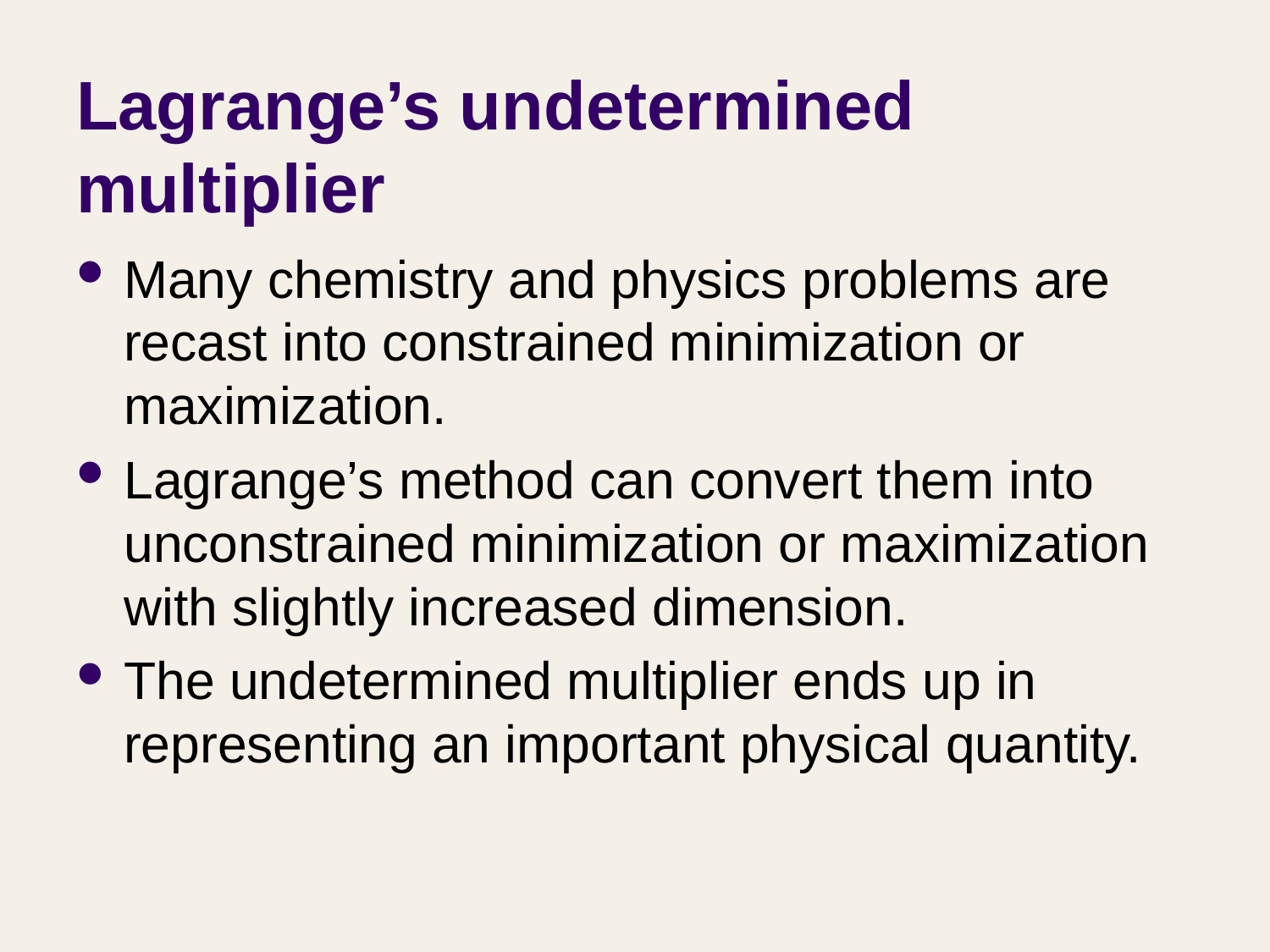

# Lagrange’s undetermined multiplier
Many chemistry and physics problems are recast into constrained minimization or maximization.
Lagrange’s method can convert them into unconstrained minimization or maximization with slightly increased dimension.
The undetermined multiplier ends up in representing an important physical quantity.